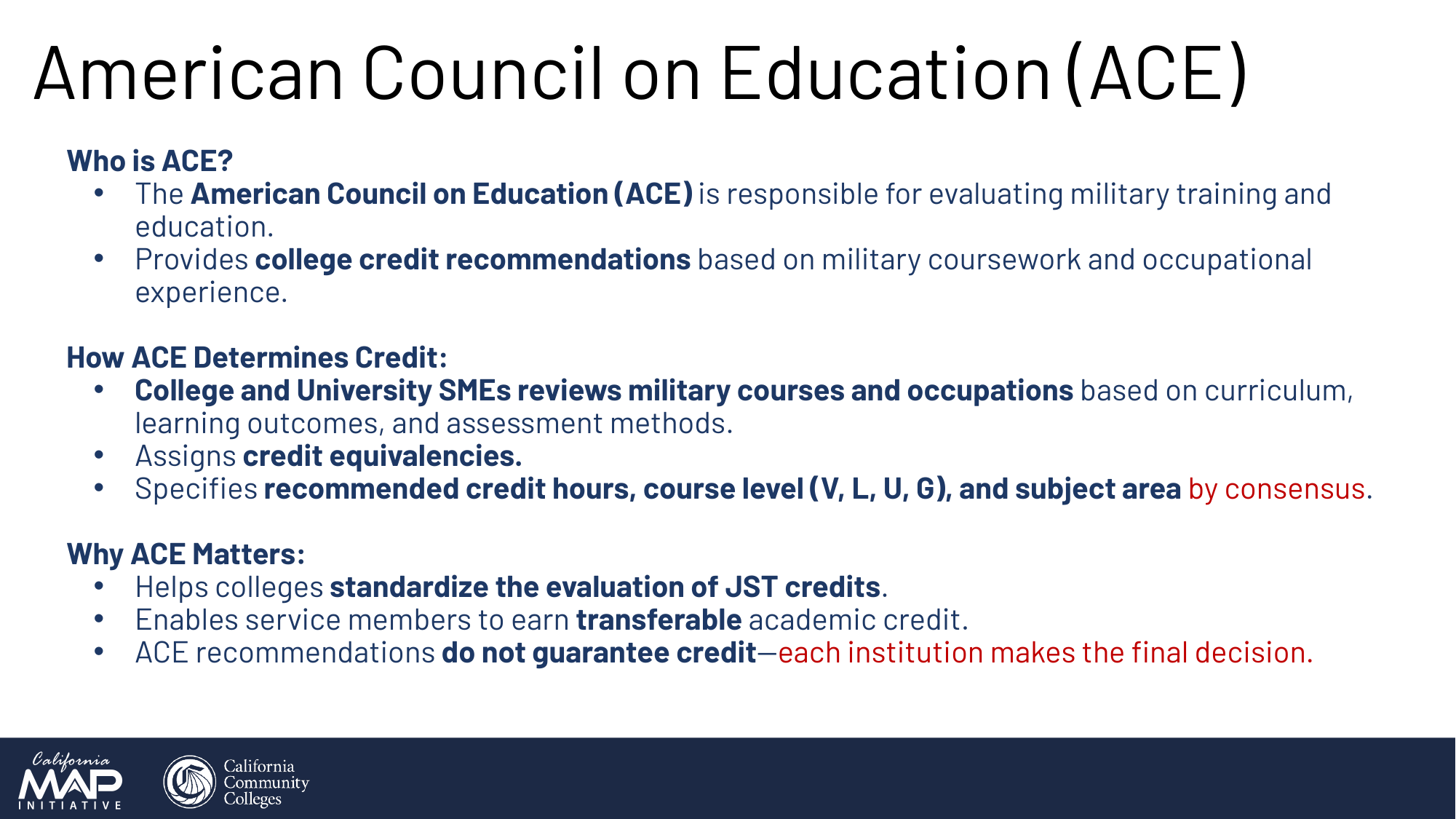

# American Council on Education (ACE)
Who is ACE?
The American Council on Education (ACE) is responsible for evaluating military training and education.
Provides college credit recommendations based on military coursework and occupational experience.

How ACE Determines Credit:
College and University SMEs reviews military courses and occupations based on curriculum, learning outcomes, and assessment methods.
Assigns credit equivalencies.
Specifies recommended credit hours, course level (V, L, U, G), and subject area by consensus.

Why ACE Matters:
Helps colleges standardize the evaluation of JST credits.
Enables service members to earn transferable academic credit.
ACE recommendations do not guarantee credit—each institution makes the final decision.